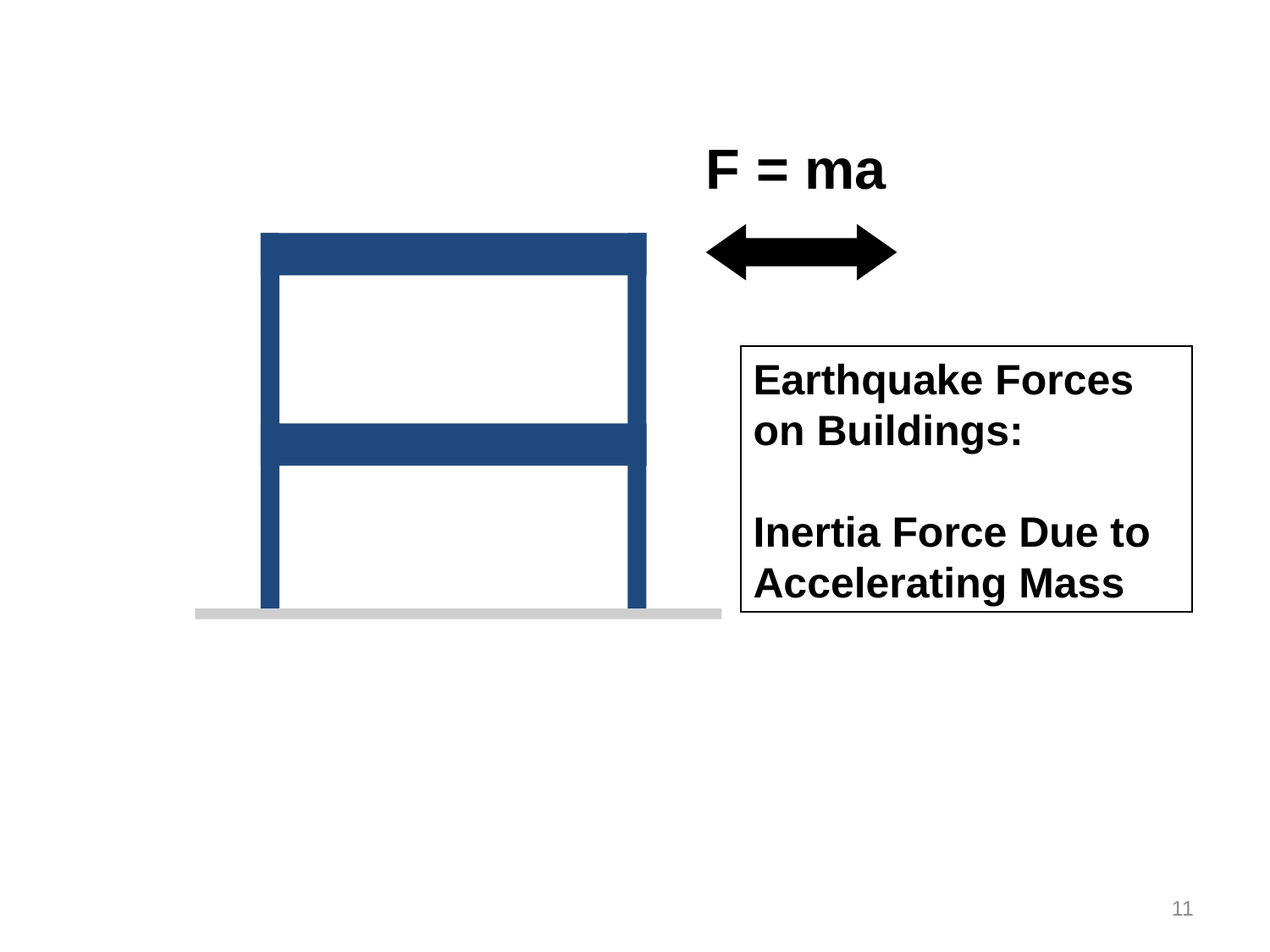

F = ma

Earthquake Forces on Buildings:

Inertia Force Due to Accelerating Mass

11